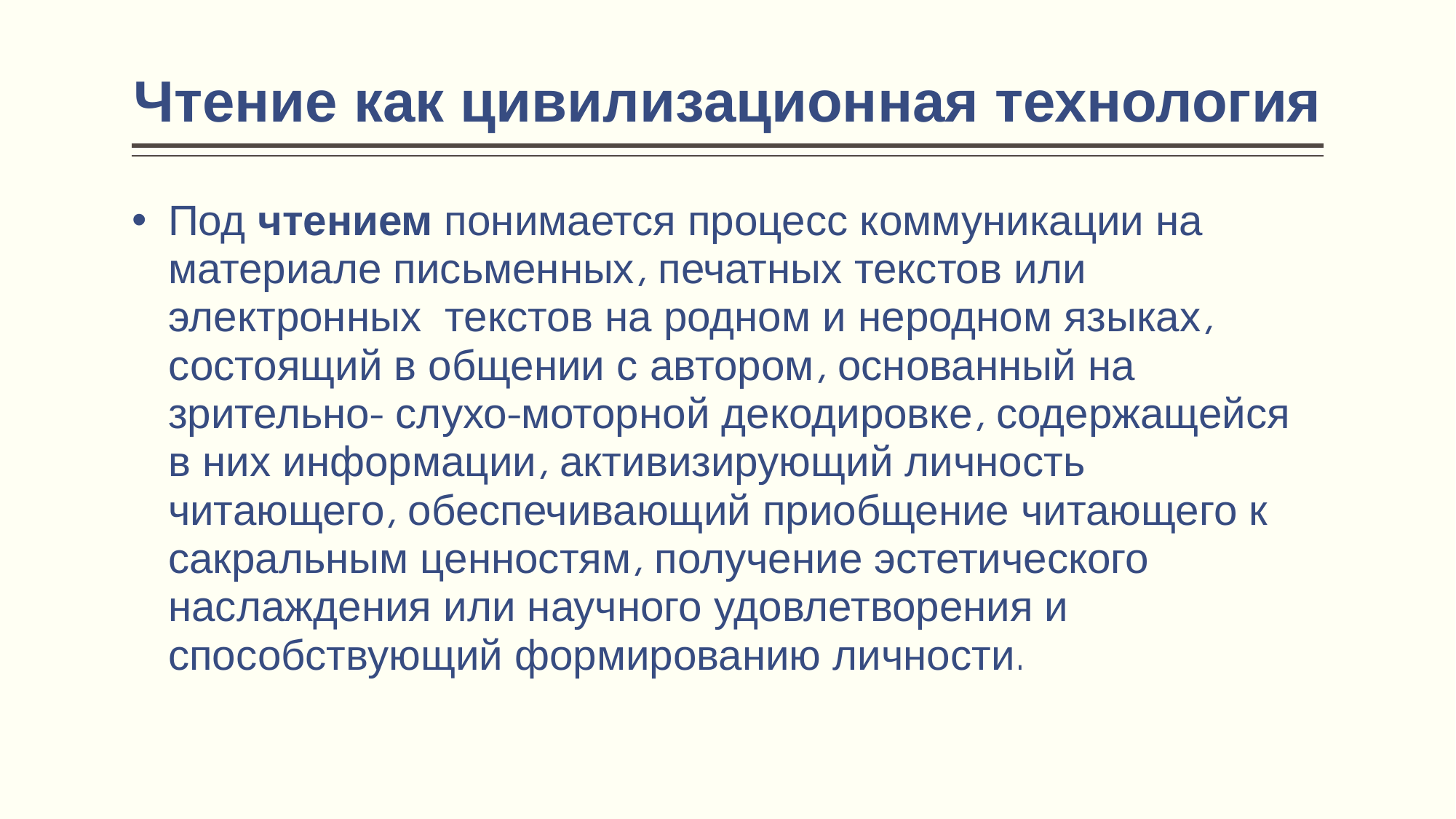

# Чтение как цивилизационная технология
Под чтением понимается процесс коммуникации на материа­ле письменных, печатных текстов или электронных  текстов на родном и неродном языках, состоящий в общении с автором, основанный на зрительно- слухо-моторной декодировке, содержащейся в них информации, активизирующий личность читающего, обеспечивающий приобщение читающего к сакральным ценностям, получение эстетического наслаждения или научного удовлетворения и  способствующий формированию личности.